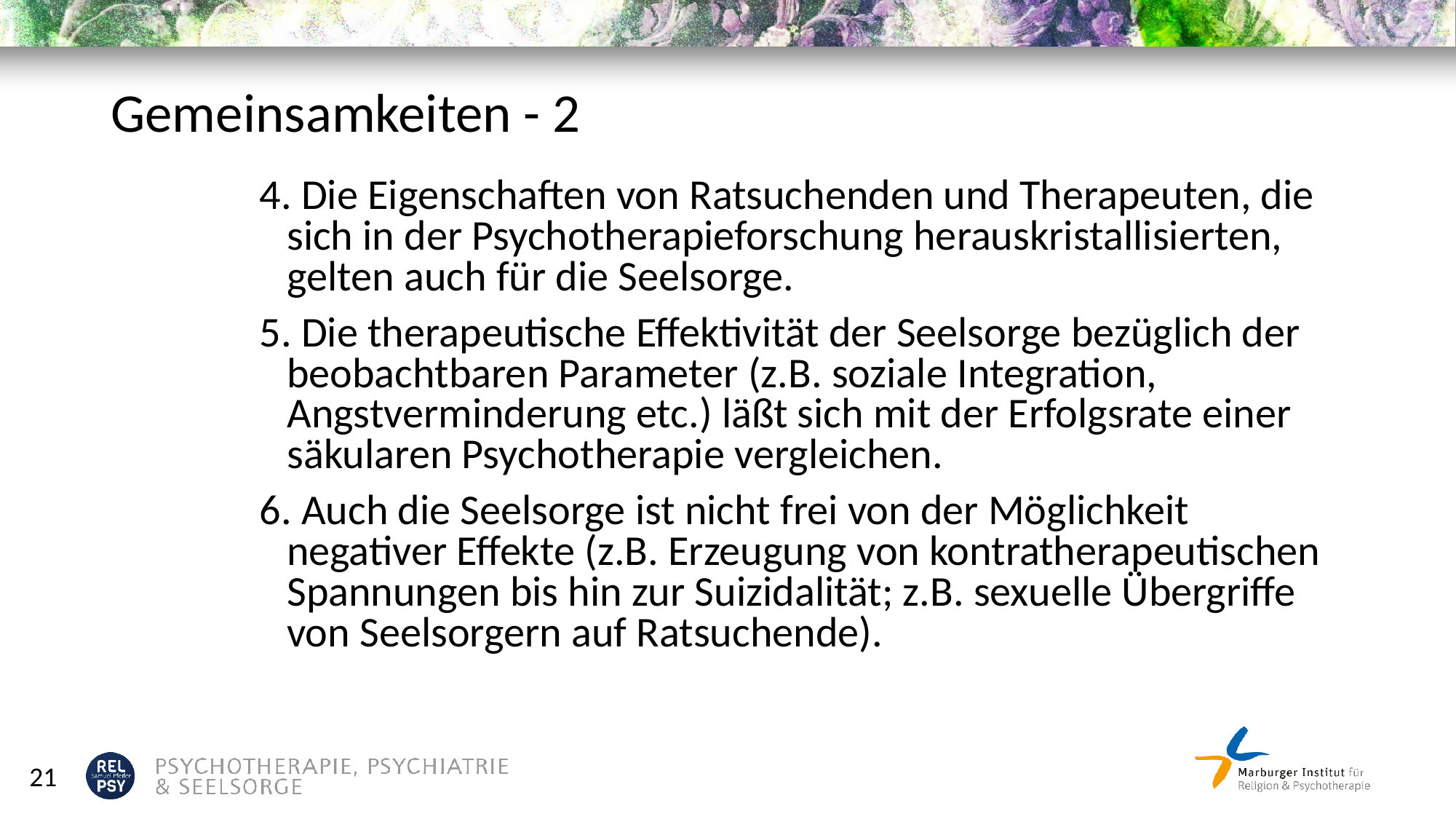

# Gemeinsamkeiten - 2
4. Die Eigenschaften von Ratsuchenden und Therapeuten, die sich in der Psychotherapieforschung herauskristallisierten, gelten auch für die Seelsorge.
5. Die therapeutische Effektivität der Seelsorge bezüglich der beobachtbaren Parameter (z.B. soziale Integration, Angstverminderung etc.) läßt sich mit der Erfolgsrate einer säkularen Psychotherapie vergleichen.
6. Auch die Seelsorge ist nicht frei von der Möglichkeit negativer Effekte (z.B. Erzeugung von kontratherapeutischen Spannungen bis hin zur Suizidalität; z.B. sexuelle Übergriffe von Seelsorgern auf Ratsuchende).
21